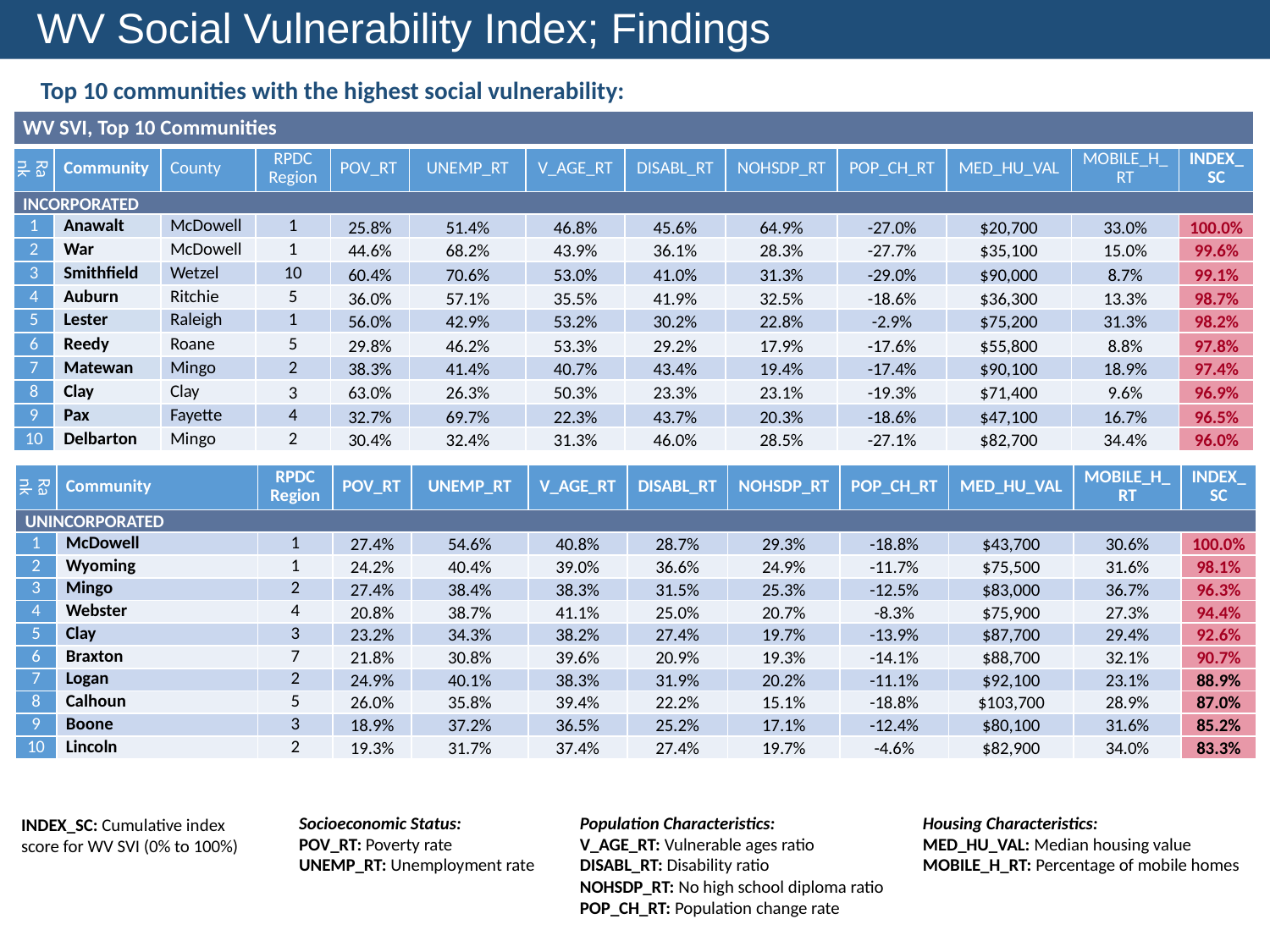

WV Social Vulnerability Index; Findings
Top 10 communities with the highest social vulnerability:
| WV SVI, Top 10 Communities |  |  |  |  |  |  |  |  |  |  |  |  |
| --- | --- | --- | --- | --- | --- | --- | --- | --- | --- | --- | --- | --- |
| Rank | Community | County | RPDC Region | POV\_RT | UNEMP\_RT | V\_AGE\_RT | DISABL\_RT | NOHSDP\_RT | POP\_CH\_RT | MED\_HU\_VAL | MOBILE\_H\_RT | INDEX\_SC |
| INCORPORATED |  |  |  |  |  |  |  |  |  |  |  |  |
| 1 | Anawalt | McDowell | 1 | 25.8% | 51.4% | 46.8% | 45.6% | 64.9% | -27.0% | $20,700 | 33.0% | 100.0% |
| 2 | War | McDowell | 1 | 44.6% | 68.2% | 43.9% | 36.1% | 28.3% | -27.7% | $35,100 | 15.0% | 99.6% |
| 3 | Smithfield | Wetzel | 10 | 60.4% | 70.6% | 53.0% | 41.0% | 31.3% | -29.0% | $90,000 | 8.7% | 99.1% |
| 4 | Auburn | Ritchie | 5 | 36.0% | 57.1% | 35.5% | 41.9% | 32.5% | -18.6% | $36,300 | 13.3% | 98.7% |
| 5 | Lester | Raleigh | 1 | 56.0% | 42.9% | 53.2% | 30.2% | 22.8% | -2.9% | $75,200 | 31.3% | 98.2% |
| 6 | Reedy | Roane | 5 | 29.8% | 46.2% | 53.3% | 29.2% | 17.9% | -17.6% | $55,800 | 8.8% | 97.8% |
| 7 | Matewan | Mingo | 2 | 38.3% | 41.4% | 40.7% | 43.4% | 19.4% | -17.4% | $90,100 | 18.9% | 97.4% |
| 8 | Clay | Clay | 3 | 63.0% | 26.3% | 50.3% | 23.3% | 23.1% | -19.3% | $71,400 | 9.6% | 96.9% |
| 9 | Pax | Fayette | 4 | 32.7% | 69.7% | 22.3% | 43.7% | 20.3% | -18.6% | $47,100 | 16.7% | 96.5% |
| 10 | Delbarton | Mingo | 2 | 30.4% | 32.4% | 31.3% | 46.0% | 28.5% | -27.1% | $82,700 | 34.4% | 96.0% |
| Rank | Community | RPDC Region | POV\_RT | UNEMP\_RT | V\_AGE\_RT | DISABL\_RT | NOHSDP\_RT | POP\_CH\_RT | MED\_HU\_VAL | MOBILE\_H\_RT | INDEX\_SC |
| --- | --- | --- | --- | --- | --- | --- | --- | --- | --- | --- | --- |
| UNINCORPORATED |  |  |  |  |  |  |  |  |  |  |  |
| 1 | McDowell | 1 | 27.4% | 54.6% | 40.8% | 28.7% | 29.3% | -18.8% | $43,700 | 30.6% | 100.0% |
| 2 | Wyoming | 1 | 24.2% | 40.4% | 39.0% | 36.6% | 24.9% | -11.7% | $75,500 | 31.6% | 98.1% |
| 3 | Mingo | 2 | 27.4% | 38.4% | 38.3% | 31.5% | 25.3% | -12.5% | $83,000 | 36.7% | 96.3% |
| 4 | Webster | 4 | 20.8% | 38.7% | 41.1% | 25.0% | 20.7% | -8.3% | $75,900 | 27.3% | 94.4% |
| 5 | Clay | 3 | 23.2% | 34.3% | 38.2% | 27.4% | 19.7% | -13.9% | $87,700 | 29.4% | 92.6% |
| 6 | Braxton | 7 | 21.8% | 30.8% | 39.6% | 20.9% | 19.3% | -14.1% | $88,700 | 32.1% | 90.7% |
| 7 | Logan | 2 | 24.9% | 40.1% | 38.3% | 31.9% | 20.2% | -11.1% | $92,100 | 23.1% | 88.9% |
| 8 | Calhoun | 5 | 26.0% | 35.8% | 39.4% | 22.2% | 15.1% | -18.8% | $103,700 | 28.9% | 87.0% |
| 9 | Boone | 3 | 18.9% | 37.2% | 36.5% | 25.2% | 17.1% | -12.4% | $80,100 | 31.6% | 85.2% |
| 10 | Lincoln | 2 | 19.3% | 31.7% | 37.4% | 27.4% | 19.7% | -4.6% | $82,900 | 34.0% | 83.3% |
Socioeconomic Status:
POV_RT: Poverty rate
UNEMP_RT: Unemployment rate
Population Characteristics:
V_AGE_RT: Vulnerable ages ratio
DISABL_RT: Disability ratio
NOHSDP_RT: No high school diploma ratio
POP_CH_RT: Population change rate
Housing Characteristics:
MED_HU_VAL: Median housing value
MOBILE_H_RT: Percentage of mobile homes
INDEX_SC: Cumulative index score for WV SVI (0% to 100%)